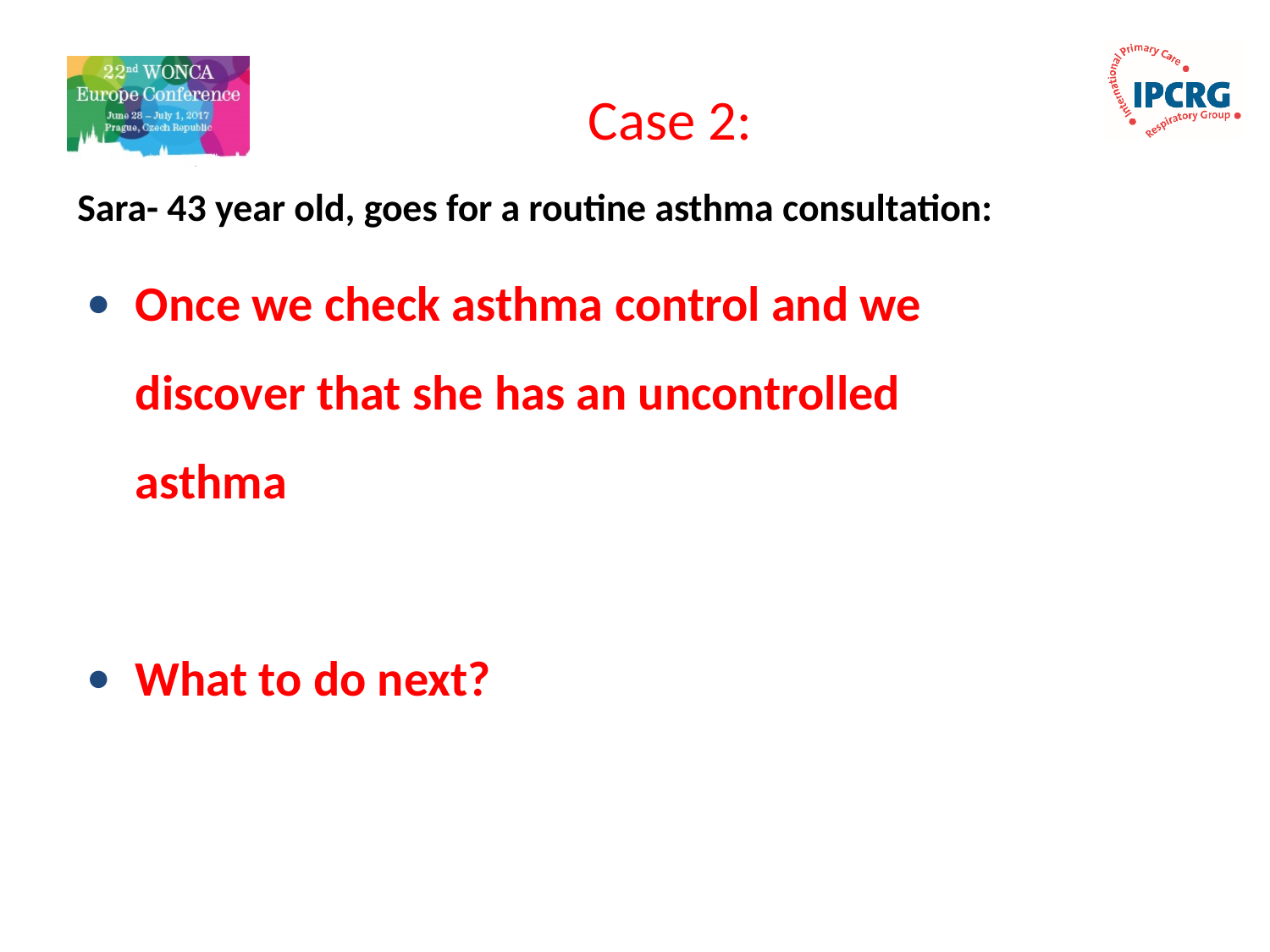

# Case 2:
Sara- 43 year old, goes for a routine asthma consultation:
Never smoked
Atopic dermatitis since childhood
Asthma diagnosis since 1992
Never tested for allergenic sensitivity

Once we check asthma control and we discover that she has an uncontrolled asthma

What to do next?